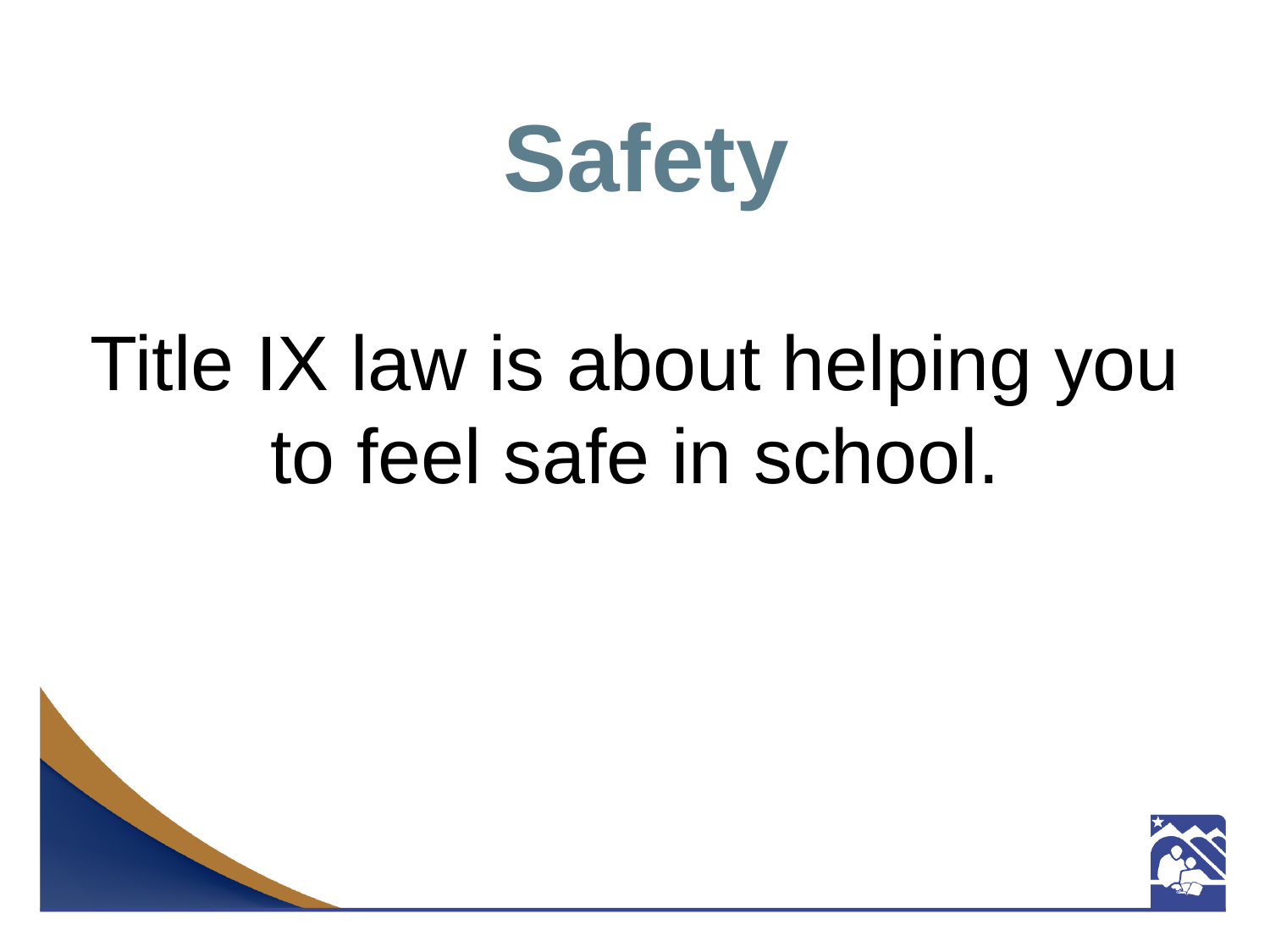

# Safety
Title IX law is about helping you to feel safe in school.